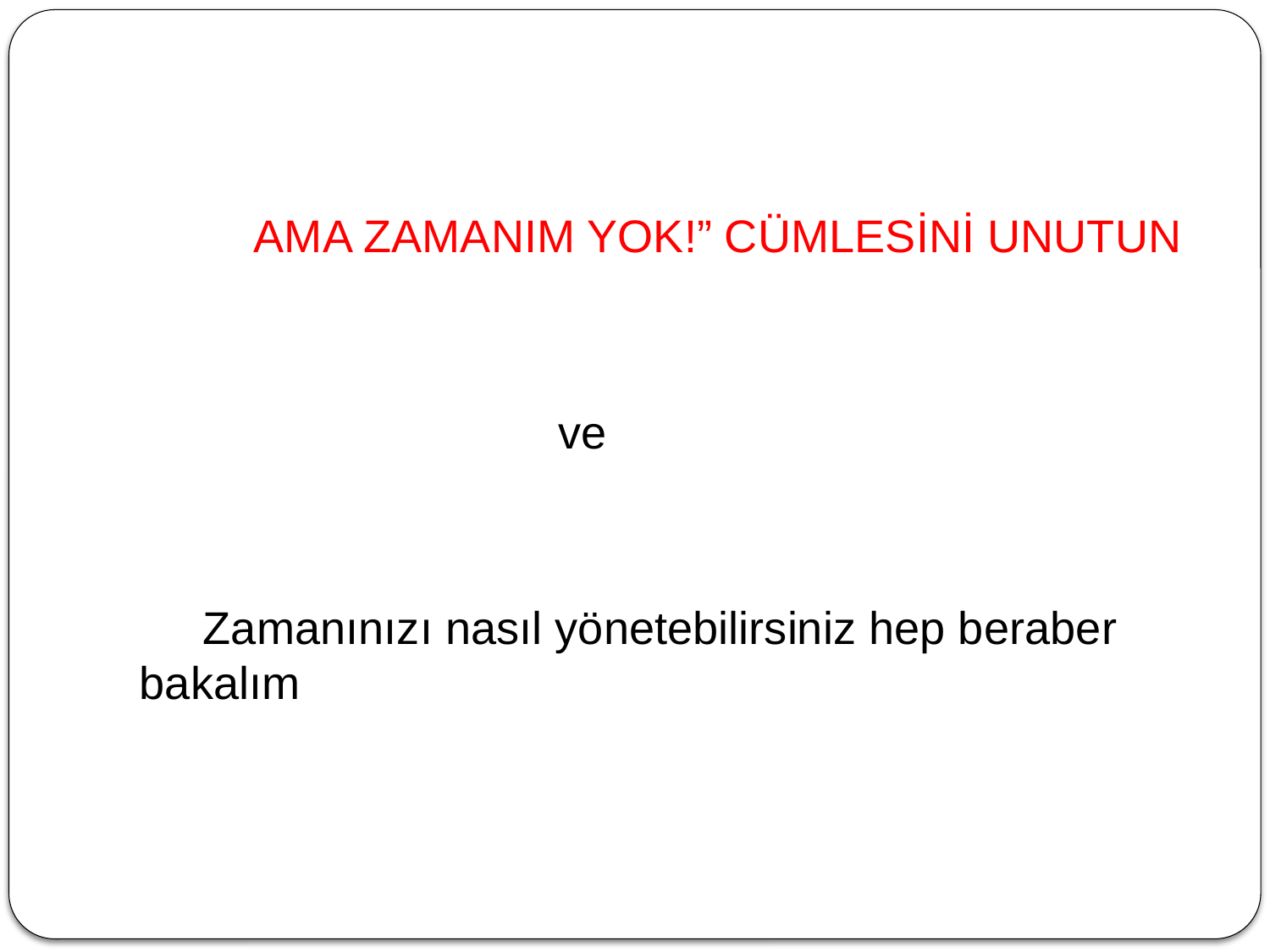

#
         AMA ZAMANIM YOK!” CÜMLESİNİ UNUTUN

                                 ve

     Zamanınızı nasıl yönetebilirsiniz hep beraber bakalım